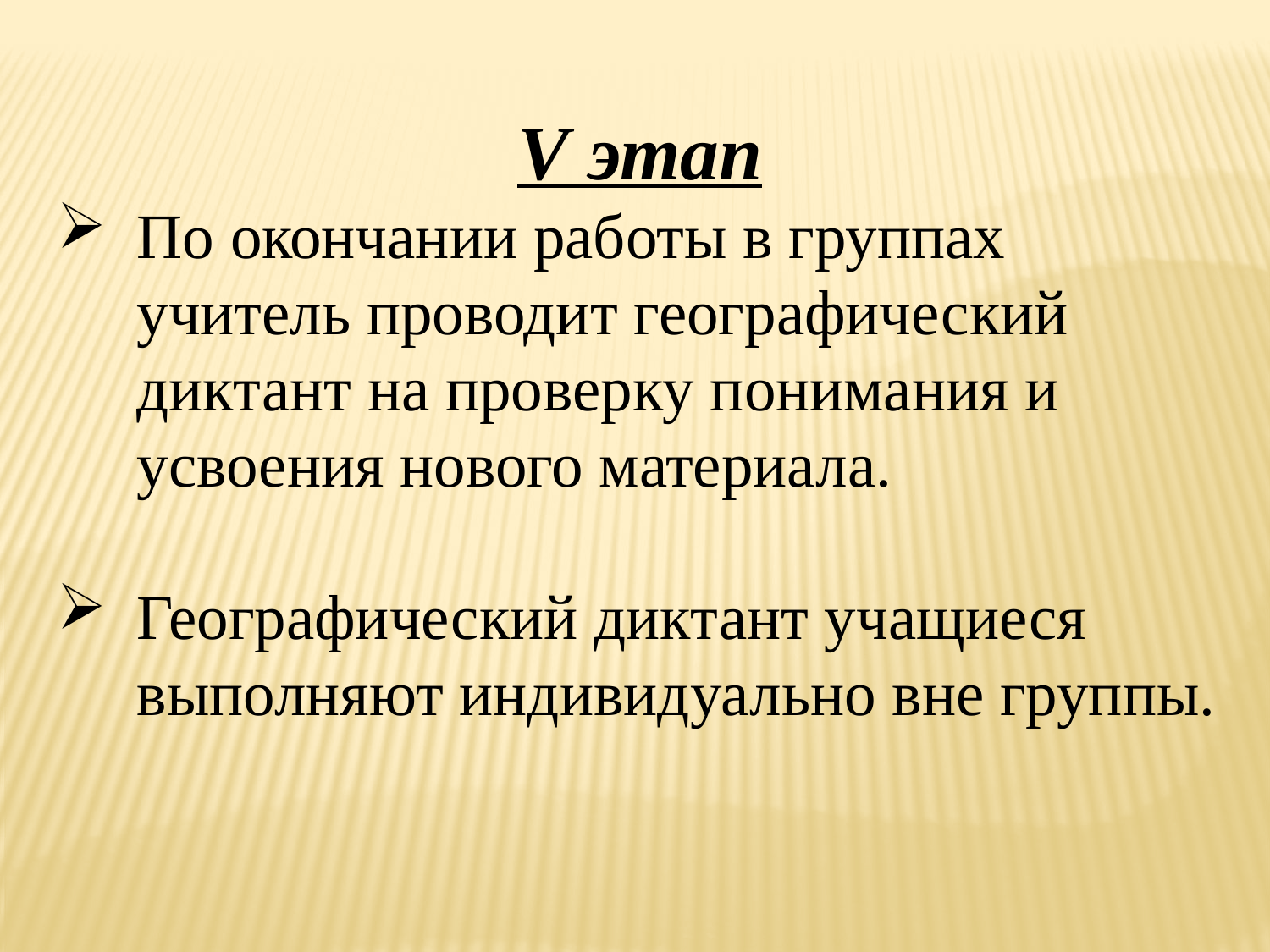

V этап
По окончании работы в группах учитель проводит географический диктант на проверку понимания и усвоения нового материала.

Географический диктант учащиеся выполняют индивидуально вне группы.